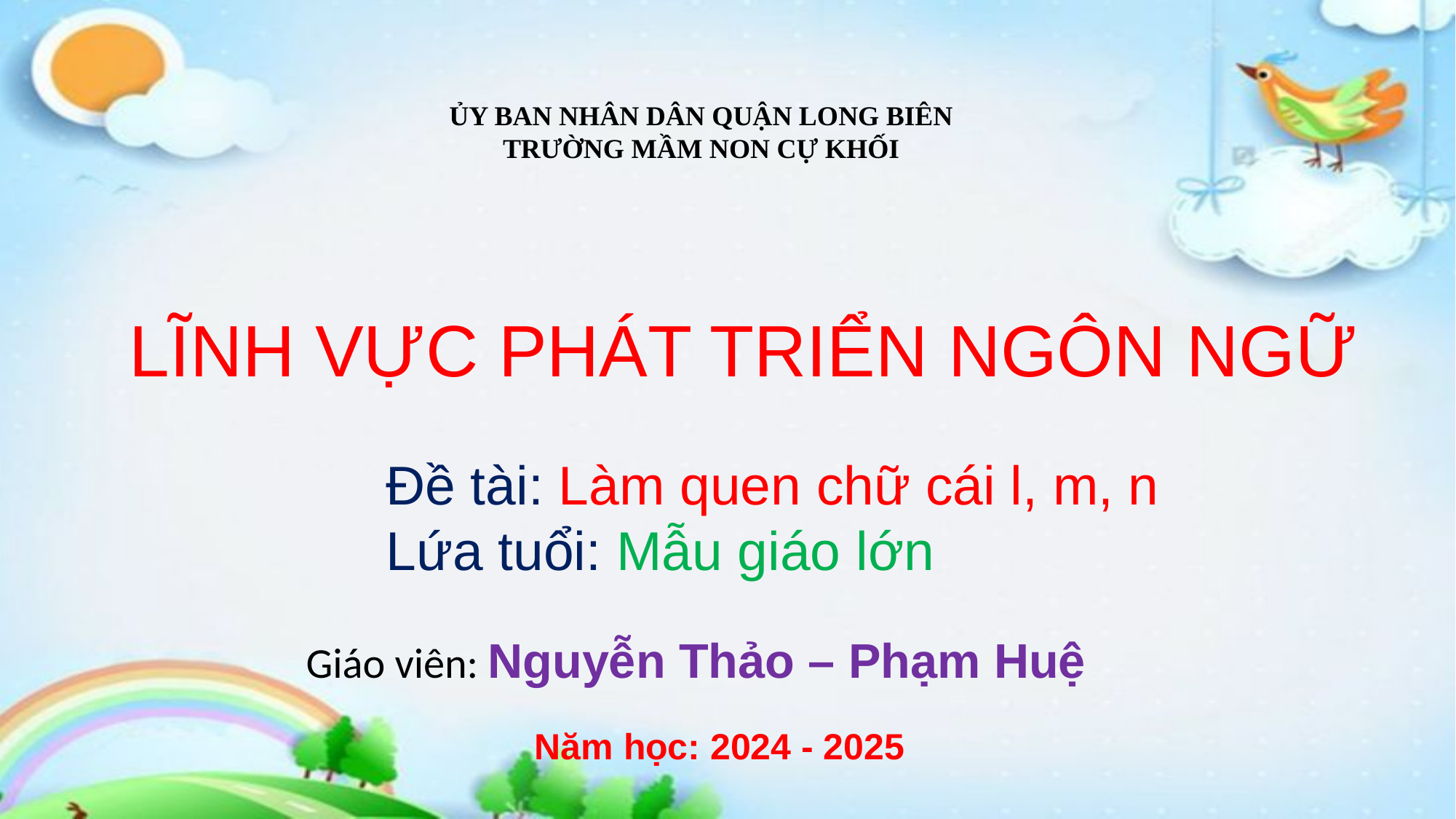

ỦY BAN NHÂN DÂN QUẬN LONG BIÊN
TRƯỜNG MẦM NON CỰ KHỐI
LĨNH VỰC PHÁT TRIỂN NGÔN NGỮ
Đề tài: Làm quen chữ cái l, m, n
Lứa tuổi: Mẫu giáo lớn
Giáo viên: Nguyễn Thảo – Phạm Huệ
Năm học: 2024 - 2025